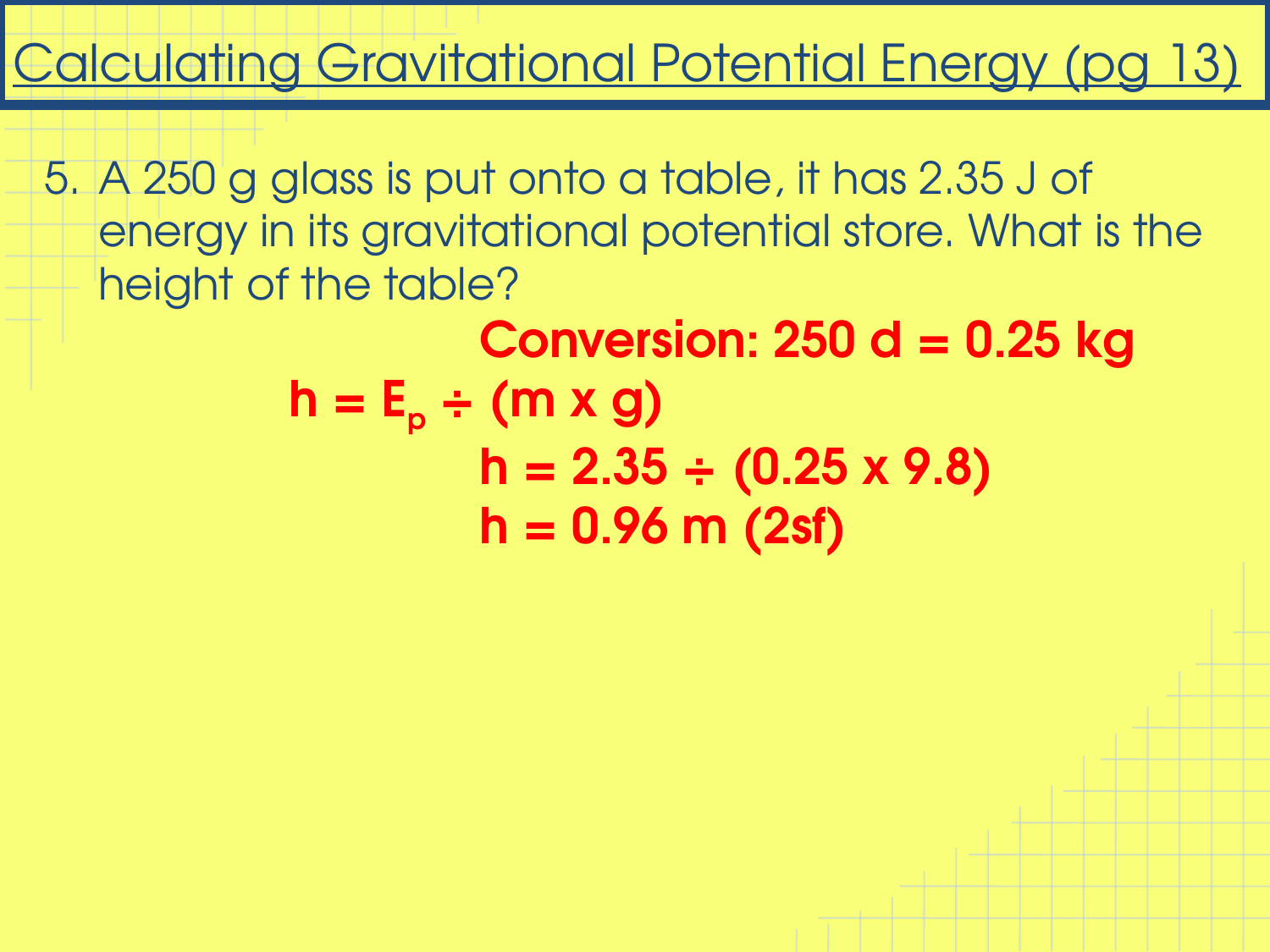

# Calculating Gravitational Potential Energy (pg 13)
A 250 g glass is put onto a table, it has 2.35 J of energy in its gravitational potential store. What is the height of the table?
			Conversion: 250 d = 0.25 kg
h = Ep ÷ (m x g)
			h = 2.35 ÷ (0.25 x 9.8)
			h = 0.96 m (2sf)